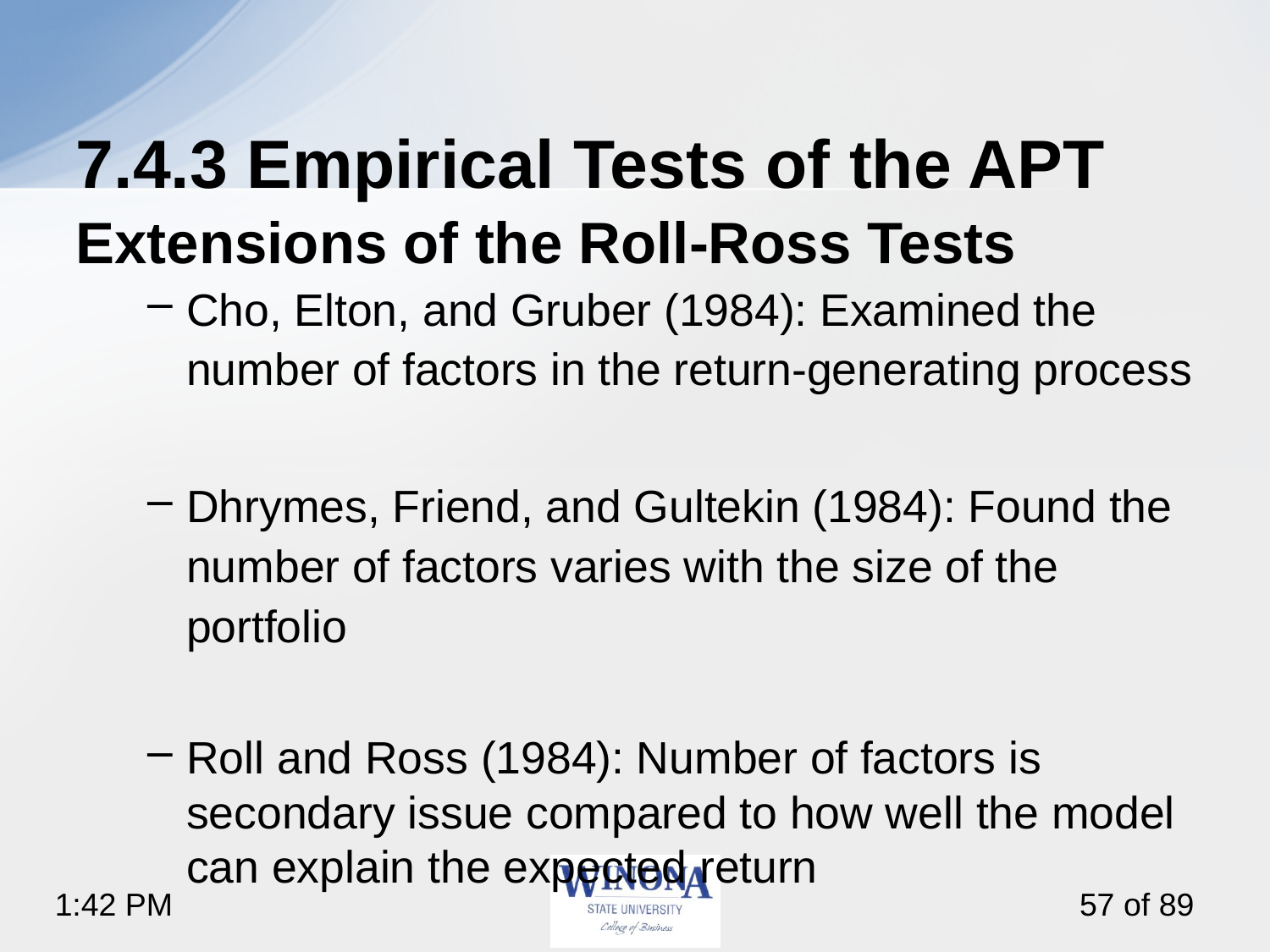

# 7.4.3 Empirical Tests of the APT
Extensions of the Roll-Ross Tests
Cho, Elton, and Gruber (1984): Examined the number of factors in the return-generating process

Dhrymes, Friend, and Gultekin (1984): Found the number of factors varies with the size of the portfolio

Roll and Ross (1984): Number of factors is secondary issue compared to how well the model can explain the expected return